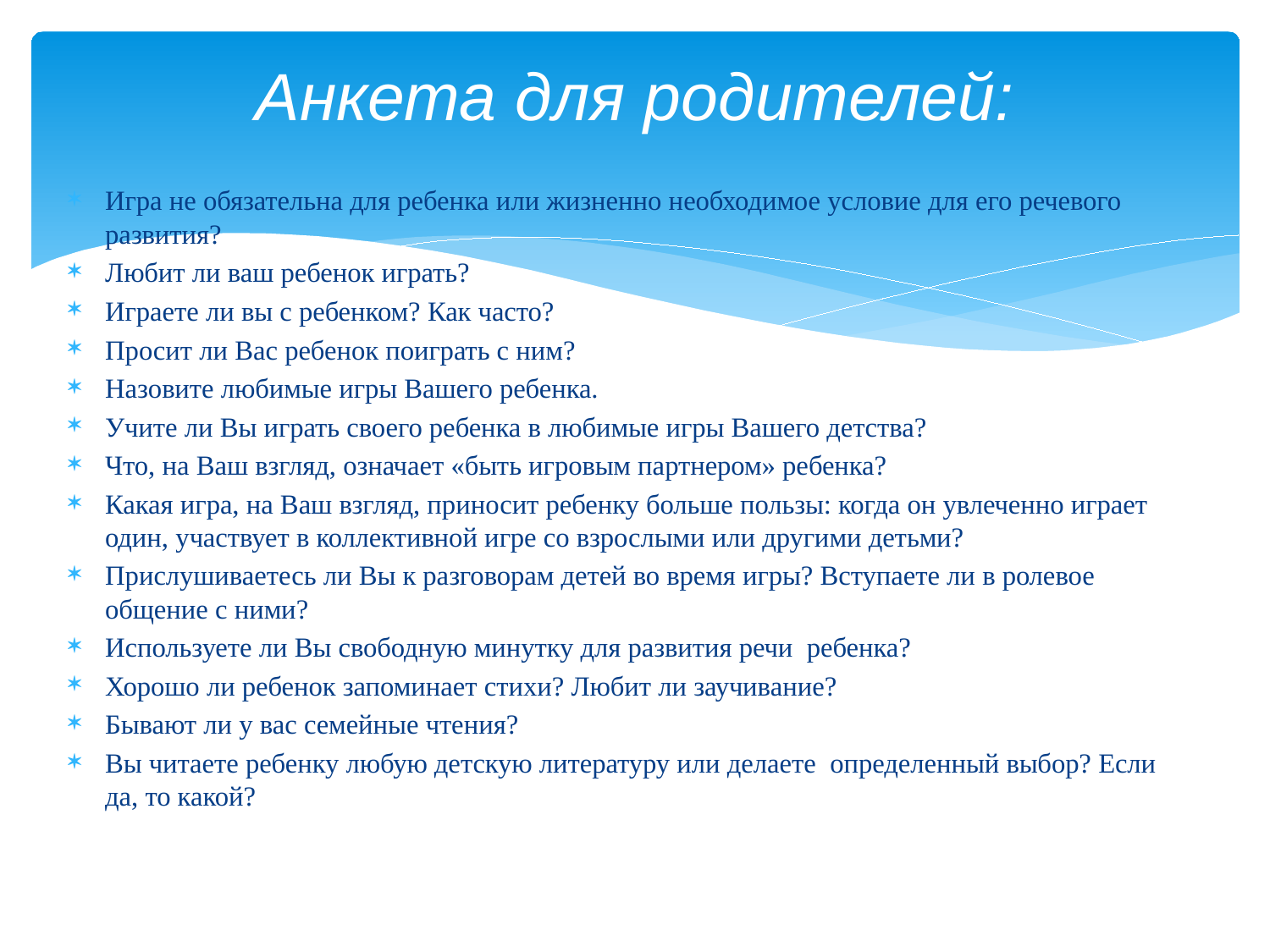

# Анкета для родителей:

Игра не обязательна для ребенка или жизненно необходимое условие для его речевого развития?
Любит ли ваш ребенок играть?
Играете ли вы с ребенком? Как часто?
Просит ли Вас ребенок поиграть с ним?
Назовите любимые игры Вашего ребенка.
Учите ли Вы играть своего ребенка в любимые игры Вашего детства?
Что, на Ваш взгляд, означает «быть игровым партнером» ребенка?
Какая игра, на Ваш взгляд, приносит ребенку больше пользы: когда он увлеченно играет один, участвует в коллективной игре со взрослыми или другими детьми?
Прислушиваетесь ли Вы к разговорам детей во время игры? Вступаете ли в ролевое общение с ними?
Используете ли Вы свободную минутку для развития речи  ребенка?
Хорошо ли ребенок запоминает стихи? Любит ли заучивание?
Бывают ли у вас семейные чтения?
Вы читаете ребенку любую детскую литературу или делаете  определенный выбор? Если да, то какой?